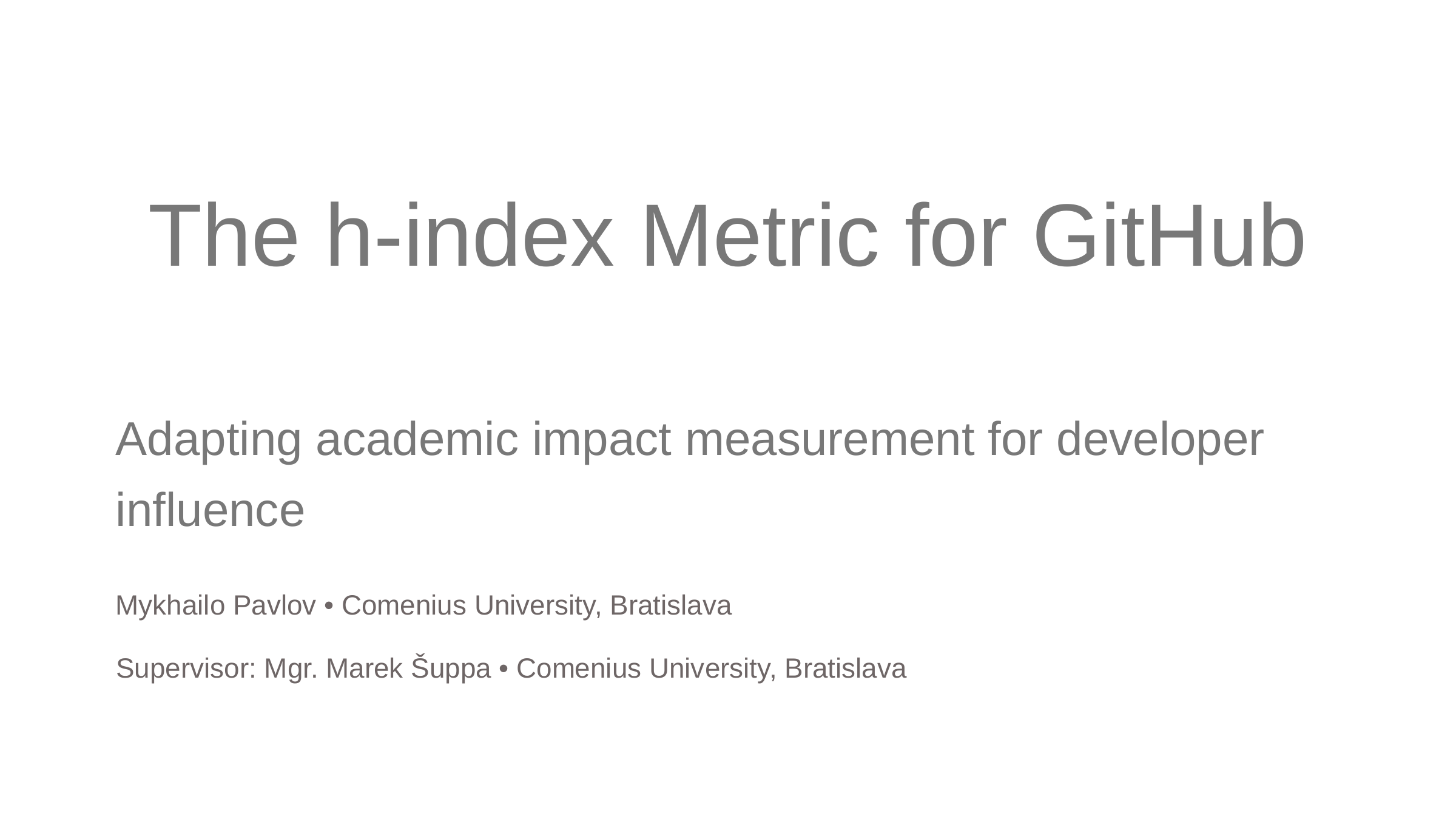

The h-index Metric for GitHub
Adapting academic impact measurement for developer influence
Mykhailo Pavlov • Comenius University, Bratislava
Supervisor: Mgr. Marek Šuppa • Comenius University, Bratislava